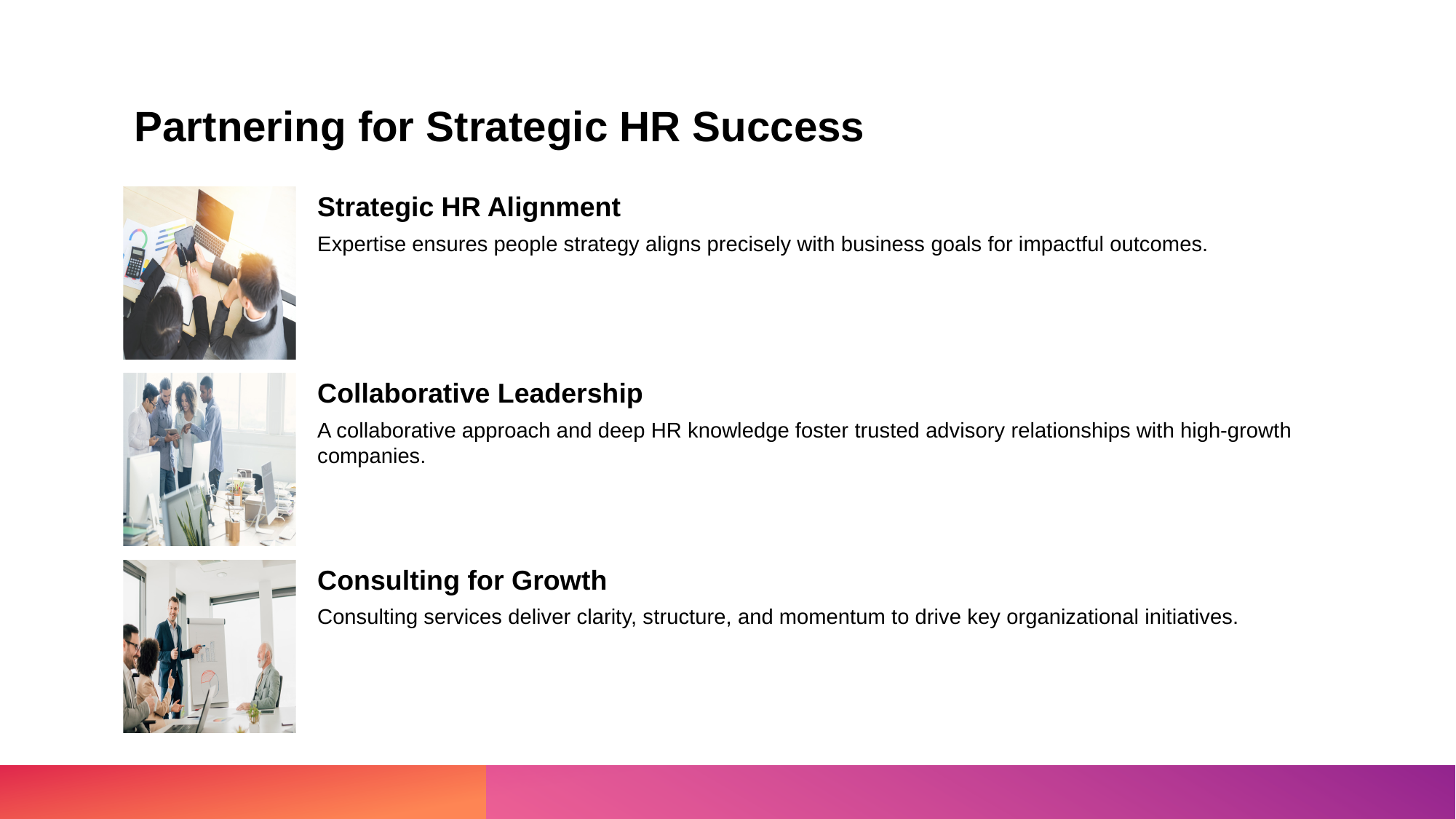

# Partnering for Strategic HR Success
Strategic HR Alignment
Expertise ensures people strategy aligns precisely with business goals for impactful outcomes.
Collaborative Leadership
A collaborative approach and deep HR knowledge foster trusted advisory relationships with high-growth companies.
Consulting for Growth
Consulting services deliver clarity, structure, and momentum to drive key organizational initiatives.